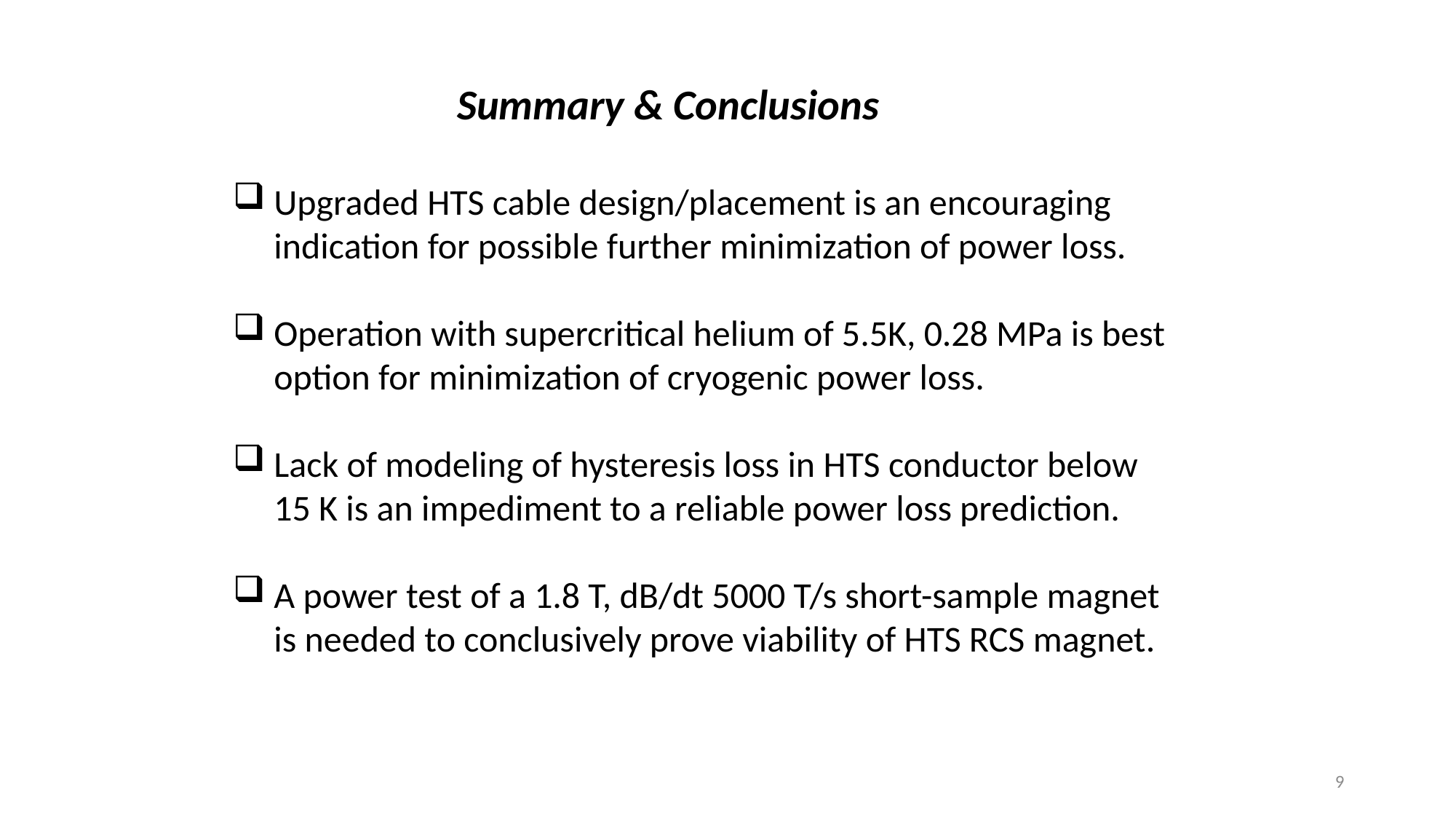

Summary & Conclusions
Upgraded HTS cable design/placement is an encouraging indication for possible further minimization of power loss.

Operation with supercritical helium of 5.5K, 0.28 MPa is best
     option for minimization of cryogenic power loss.

Lack of modeling of hysteresis loss in HTS conductor below
     15 K is an impediment to a reliable power loss prediction.

A power test of a 1.8 T, dB/dt 5000 T/s short-sample magnet is needed to conclusively prove viability of HTS RCS magnet.

9